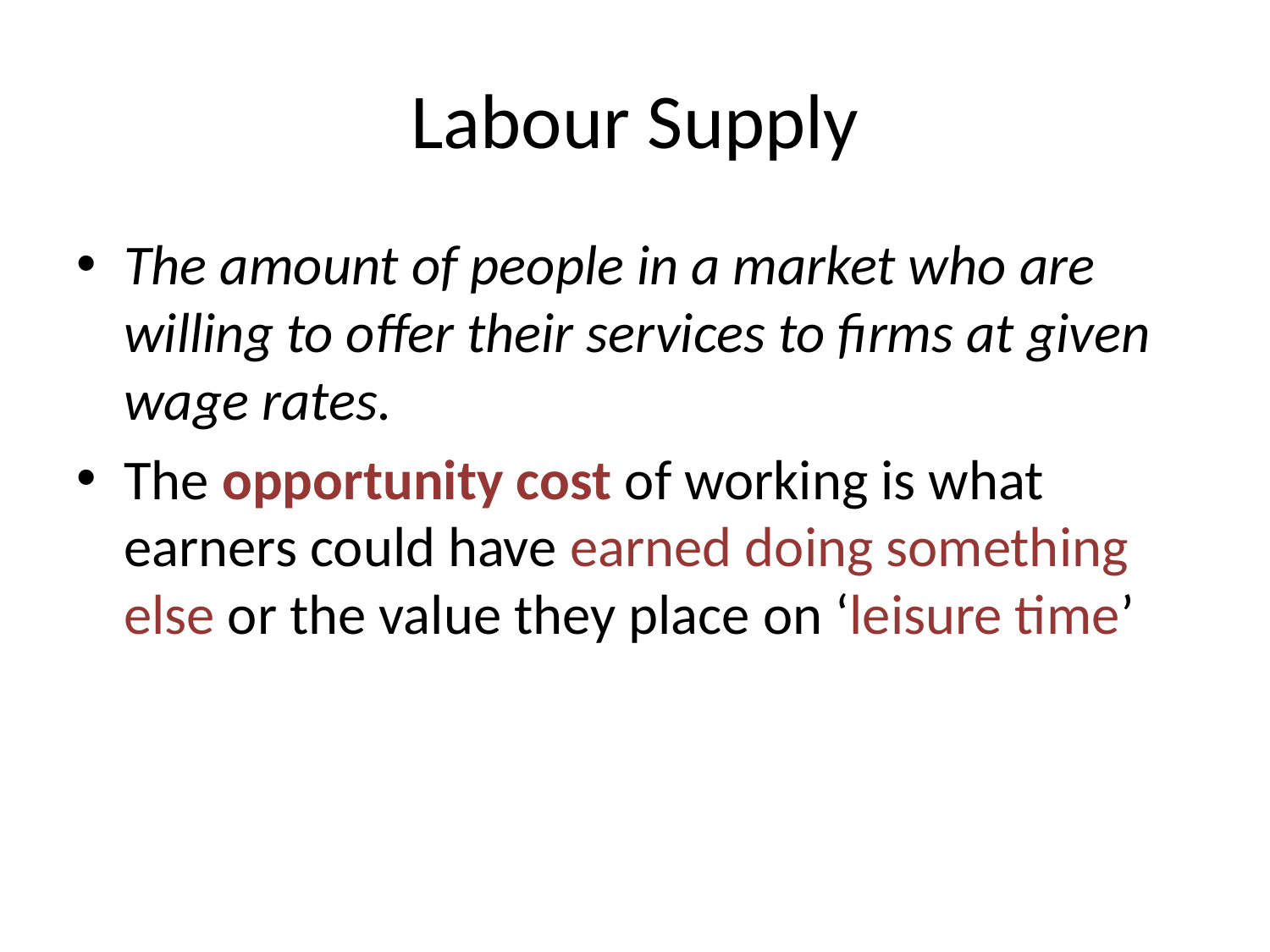

# Labour Supply
The amount of people in a market who are willing to offer their services to firms at given wage rates.
The opportunity cost of working is what earners could have earned doing something else or the value they place on ‘leisure time’